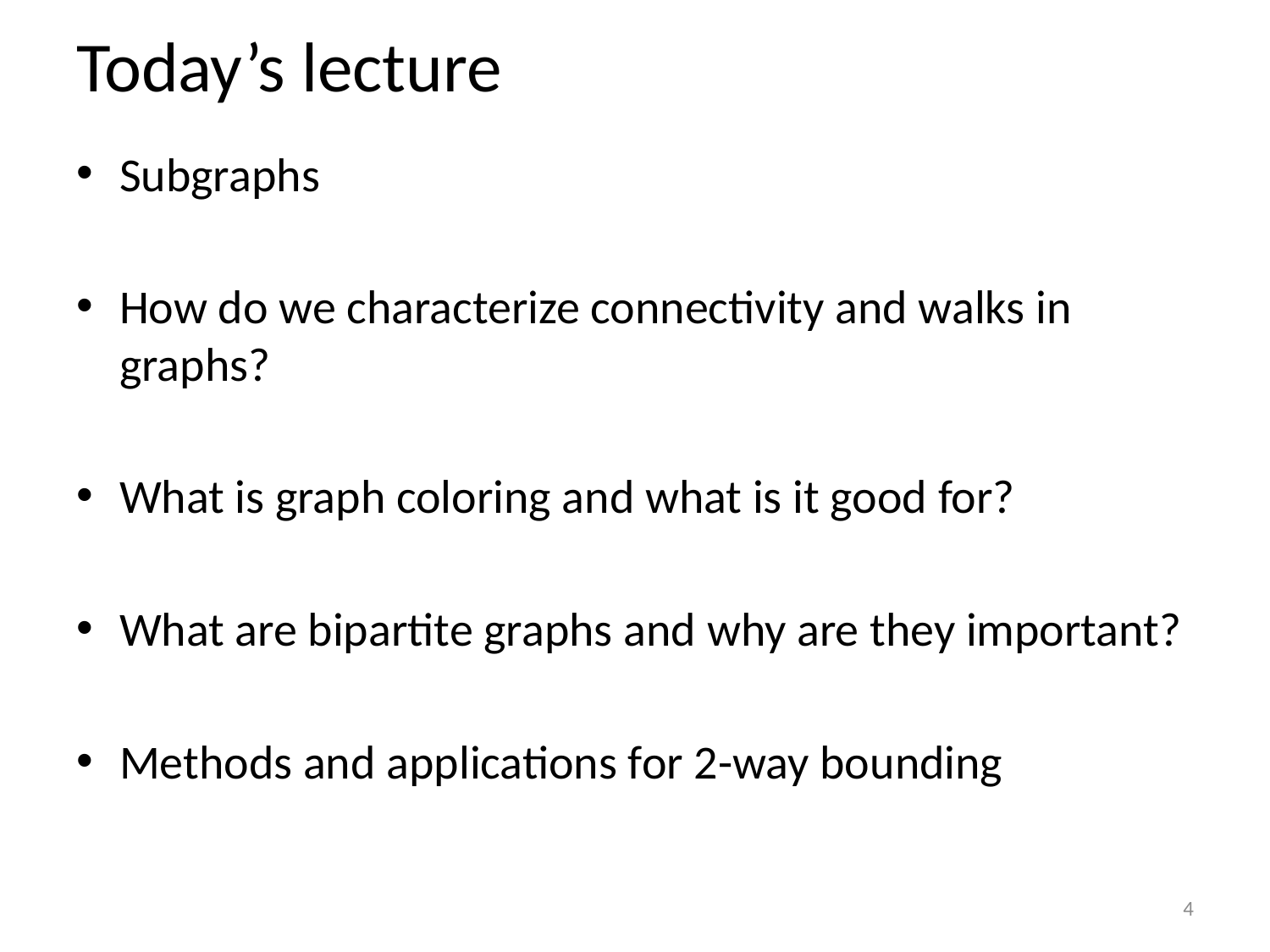

# Today’s lecture
Subgraphs

How do we characterize connectivity and walks in graphs?

What is graph coloring and what is it good for?

What are bipartite graphs and why are they important?

Methods and applications for 2-way bounding
4